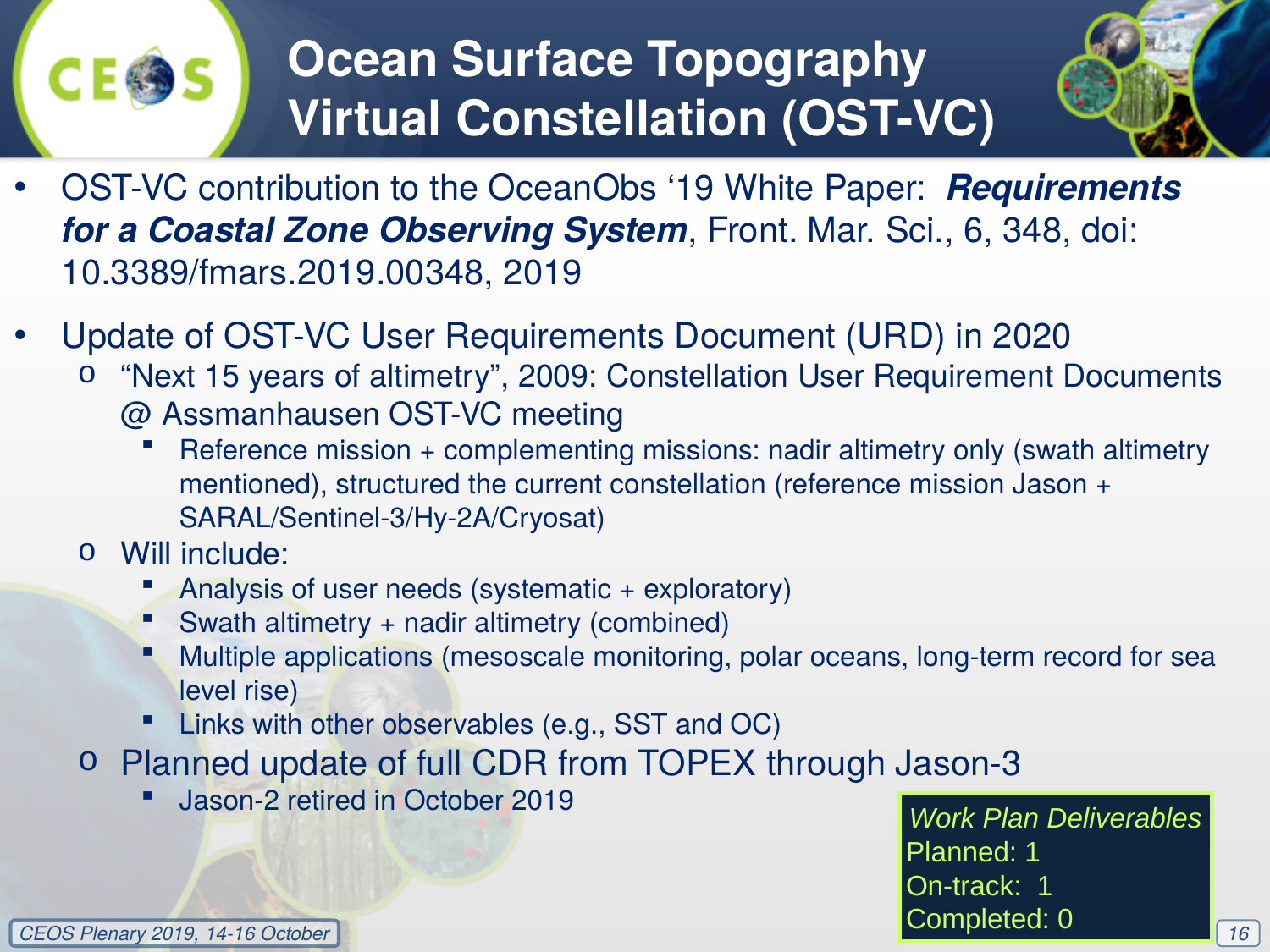

Ocean Surface Topography Virtual Constellation (OST-VC)
OST-VC contribution to the OceanObs ‘19 White Paper:  Requirements for a Coastal Zone Observing System, Front. Mar. Sci., 6, 348, doi: 10.3389/fmars.2019.00348, 2019

Update of OST-VC User Requirements Document (URD) in 2020
“Next 15 years of altimetry”, 2009: Constellation User Requirement Documents @ Assmanhausen OST-VC meeting
Reference mission + complementing missions: nadir altimetry only (swath altimetry mentioned), structured the current constellation (reference mission Jason + SARAL/Sentinel-3/Hy-2A/Cryosat)
Will include:
Analysis of user needs (systematic + exploratory)
Swath altimetry + nadir altimetry (combined)
Multiple applications (mesoscale monitoring, polar oceans, long-term record for sea level rise)
Links with other observables (e.g., SST and OC)
Planned update of full CDR from TOPEX through Jason-3
Jason-2 retired in October 2019

Work Plan Deliverables
Planned: 1
On-track:  1
Completed: 0
16